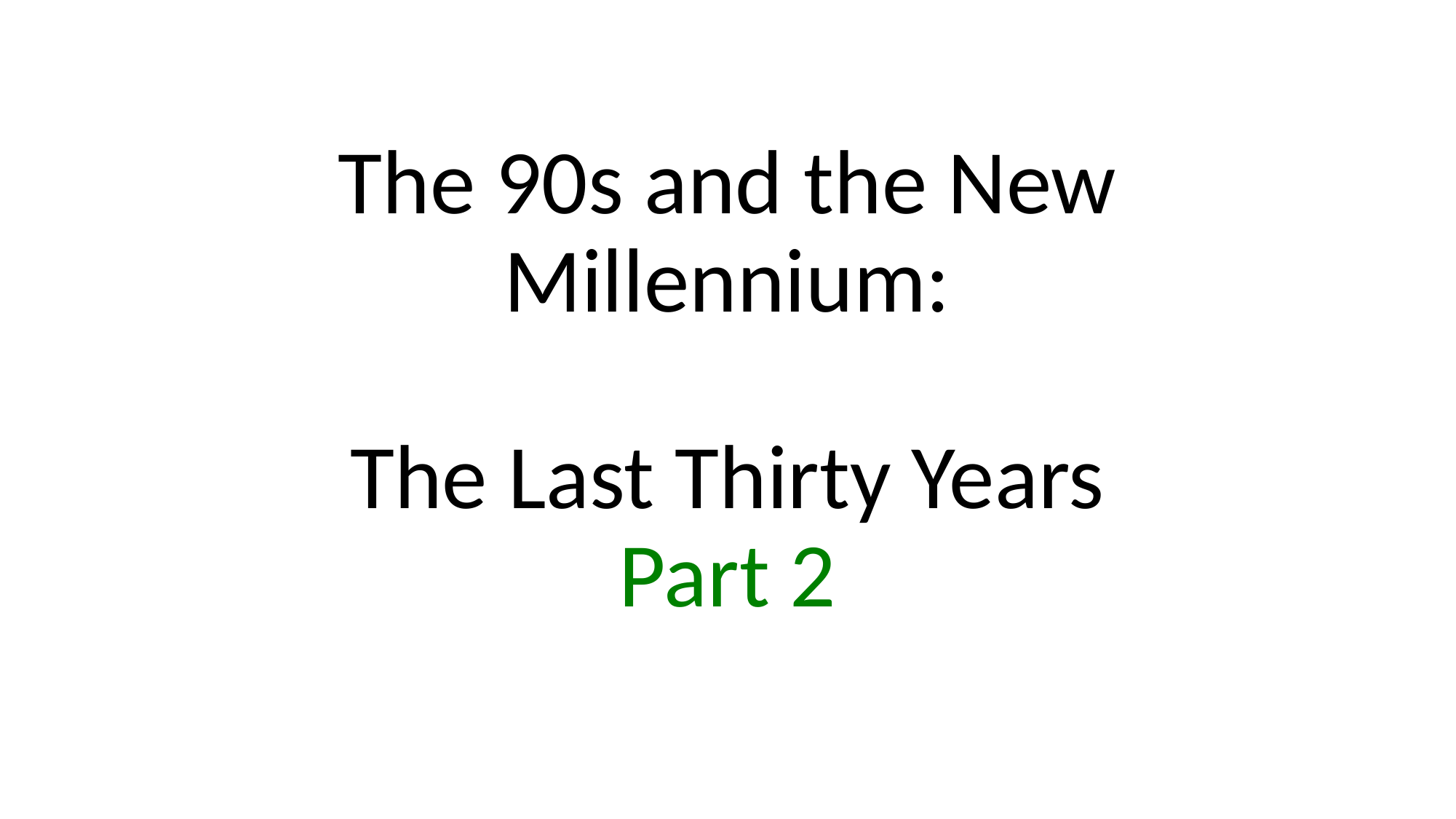

# The 90s and the New Millennium: The Last Thirty Years Part 2